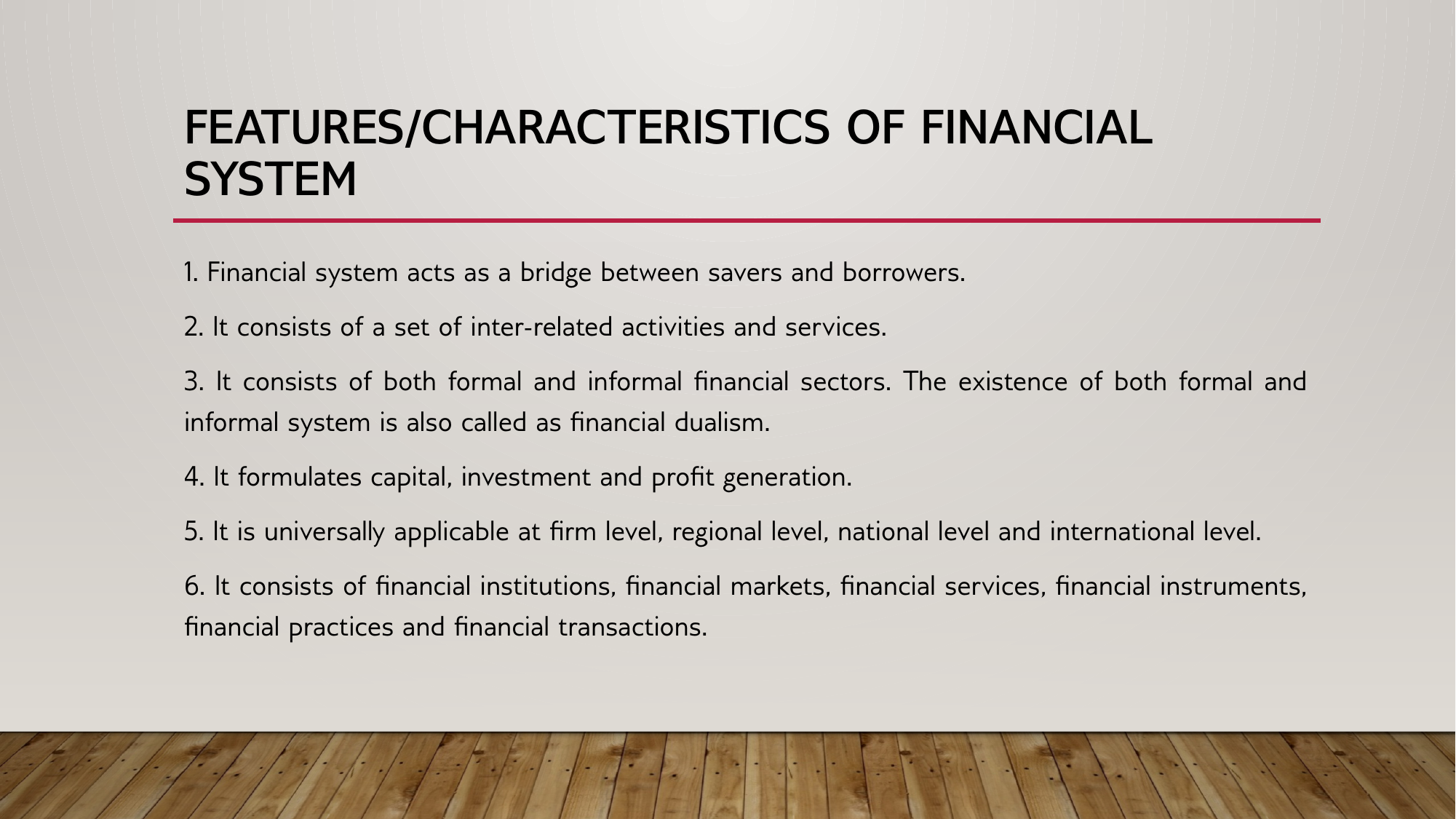

# Features/Characteristics of Financial System
1. Financial system acts as a bridge between savers and borrowers.
2. It consists of a set of inter-related activities and services.
3. It consists of both formal and informal financial sectors. The existence of both formal and informal system is also called as financial dualism.
4. It formulates capital, investment and profit generation.
5. It is universally applicable at firm level, regional level, national level and international level.
6. It consists of financial institutions, financial markets, financial services, financial instruments, financial practices and financial transactions.